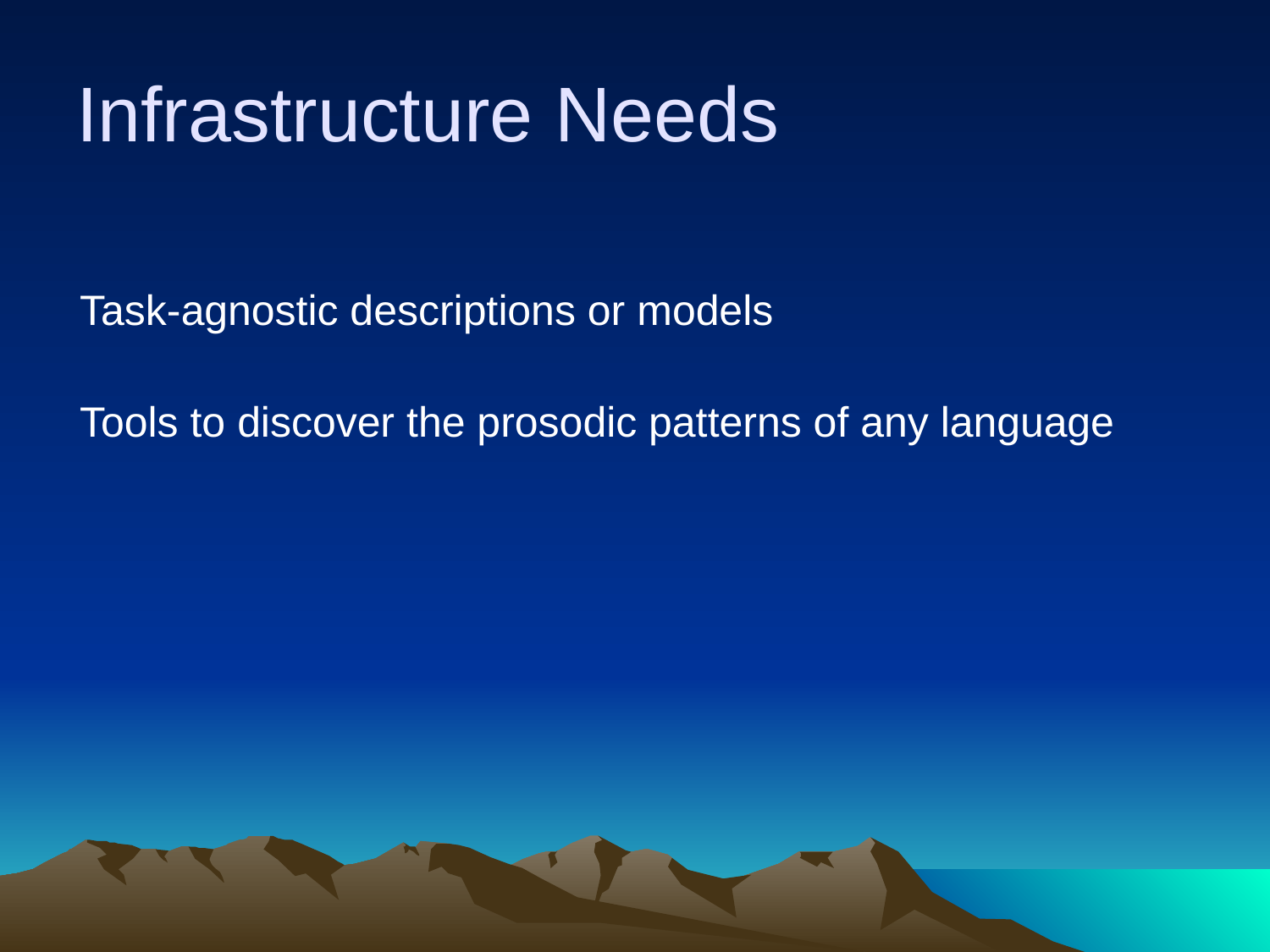

# Infrastructure Needs
Task-agnostic descriptions or models
Tools to discover the prosodic patterns of any language